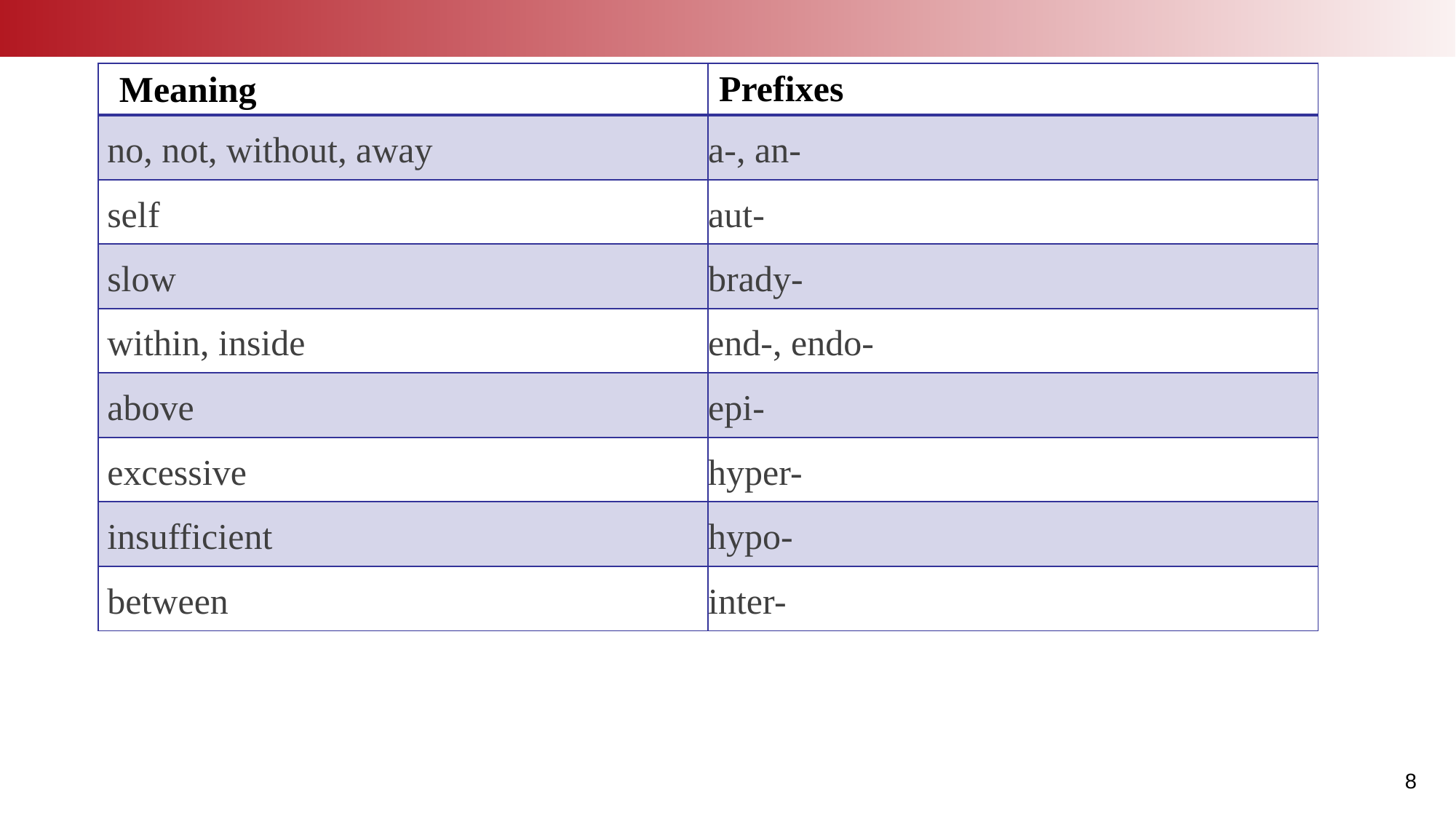

| Meaning | Prefixes |
| --- | --- |
| no, not, without, away | a-, an- |
| self | aut- |
| slow | brady- |
| within, inside | end-, endo- |
| above | epi- |
| excessive | hyper- |
| insufficient | hypo- |
| between | inter- |
8